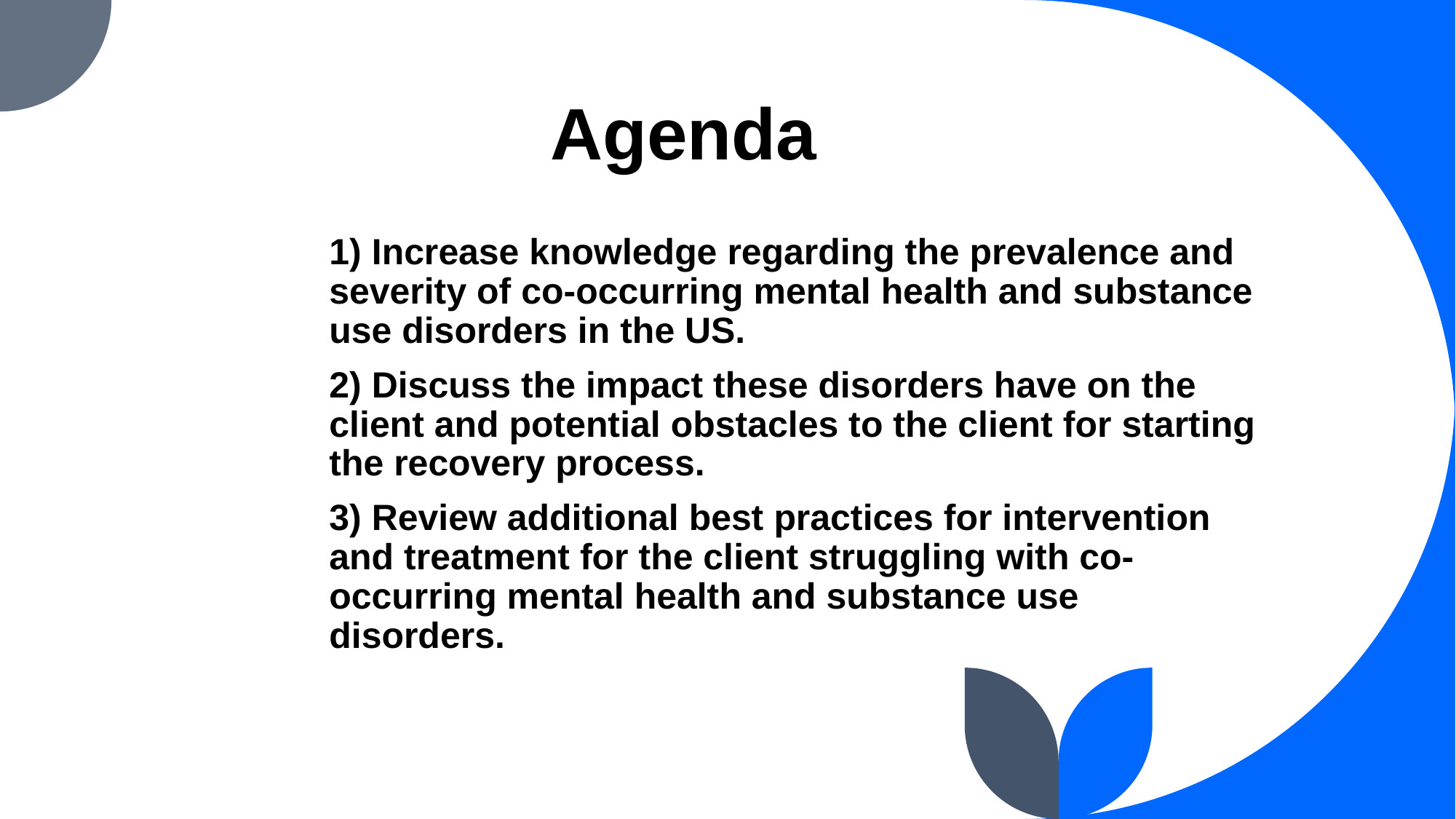

# Agenda
1) Increase knowledge regarding the prevalence and severity of co-occurring mental health and substance use disorders in the US.
2) Discuss the impact these disorders have on the client and potential obstacles to the client for starting the recovery process.
3) Review additional best practices for intervention and treatment for the client struggling with co-occurring mental health and substance use disorders.